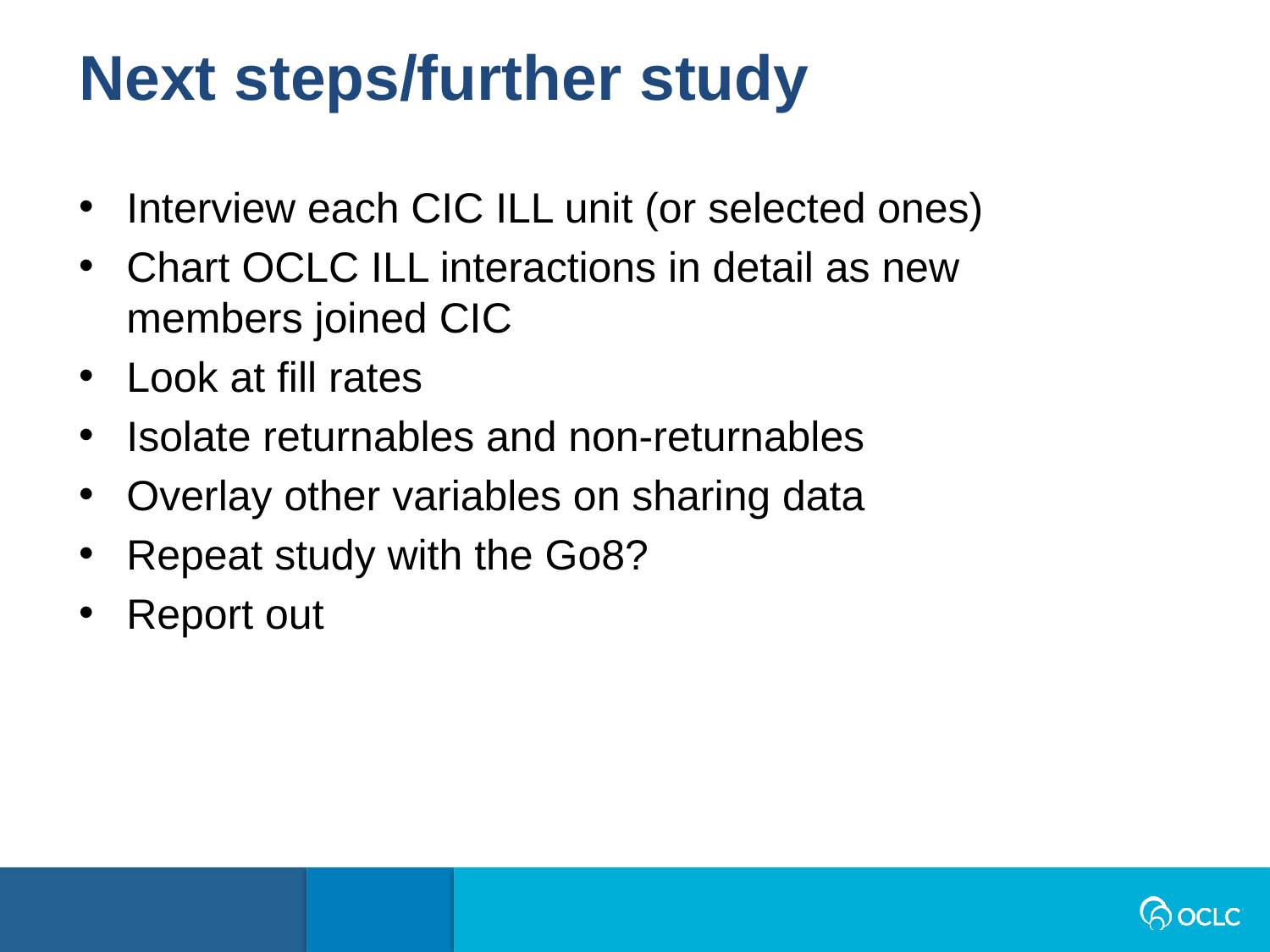

Next steps/further study
Interview each CIC ILL unit (or selected ones)
Chart OCLC ILL interactions in detail as new members joined CIC
Look at fill rates
Isolate returnables and non-returnables
Overlay other variables on sharing data
Repeat study with the Go8?
Report out